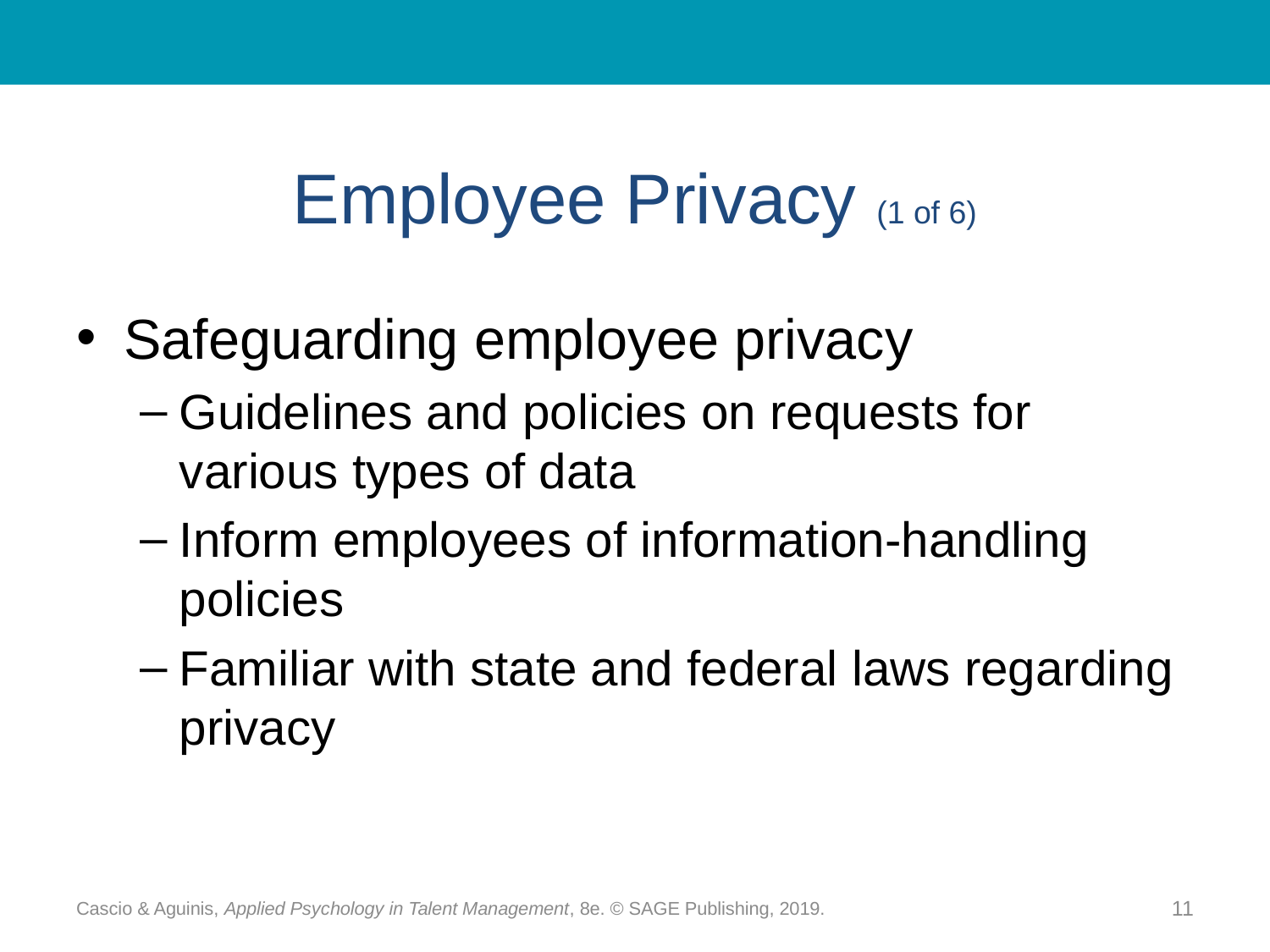

# Employee Privacy (1 of 6)
Safeguarding employee privacy
Guidelines and policies on requests for various types of data
Inform employees of information-handling policies
Familiar with state and federal laws regarding privacy
Cascio & Aguinis, Applied Psychology in Talent Management, 8e. © SAGE Publishing, 2019.
11